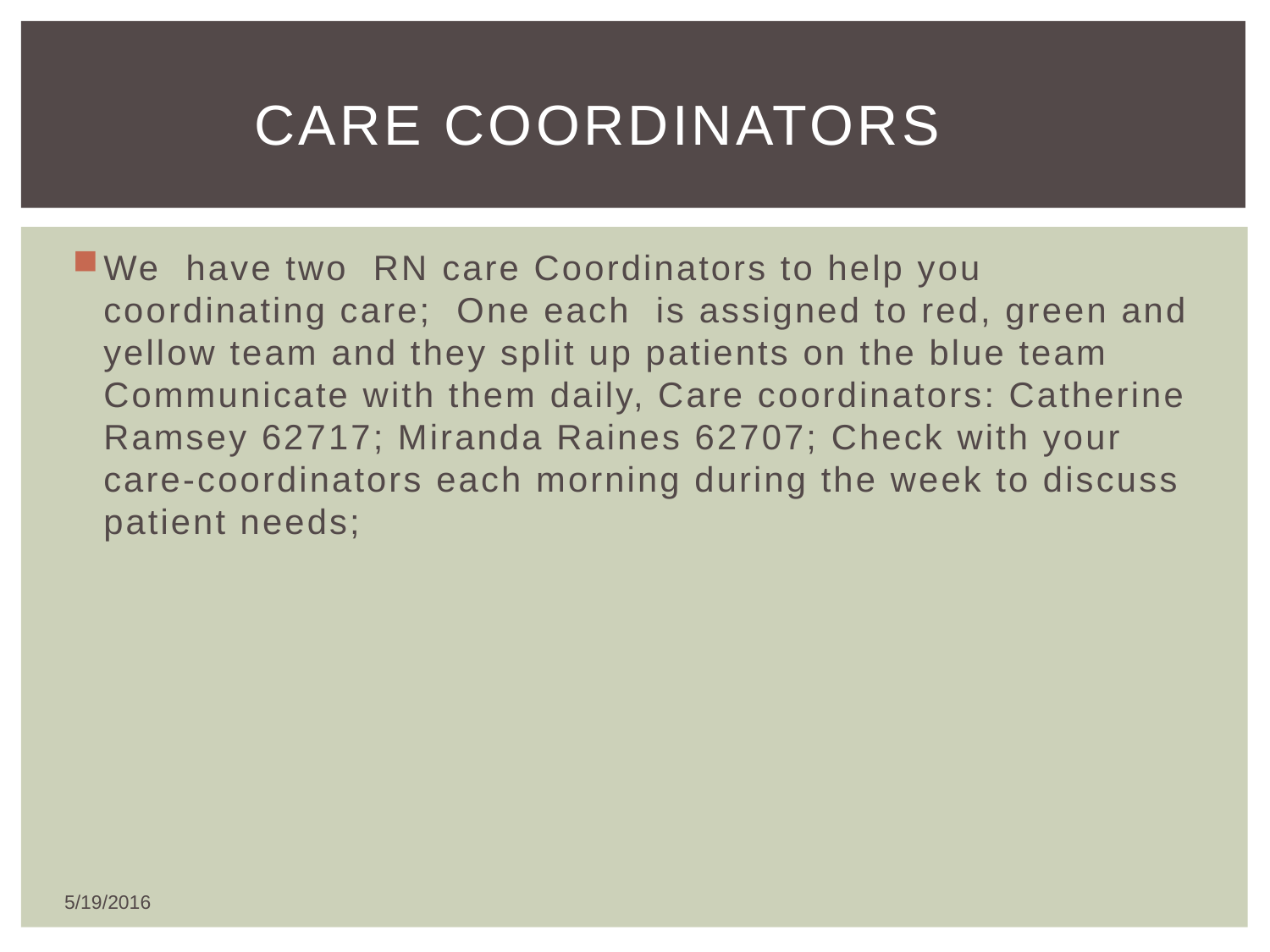

# Care Coordinators
We  have two  RN care Coordinators to help you coordinating care;  One each  is assigned to red, green and yellow team and they split up patients on the blue team  Communicate with them daily, Care coordinators: Catherine Ramsey 62717; Miranda Raines 62707; Check with your care-coordinators each morning during the week to discuss patient needs;
5/19/2016